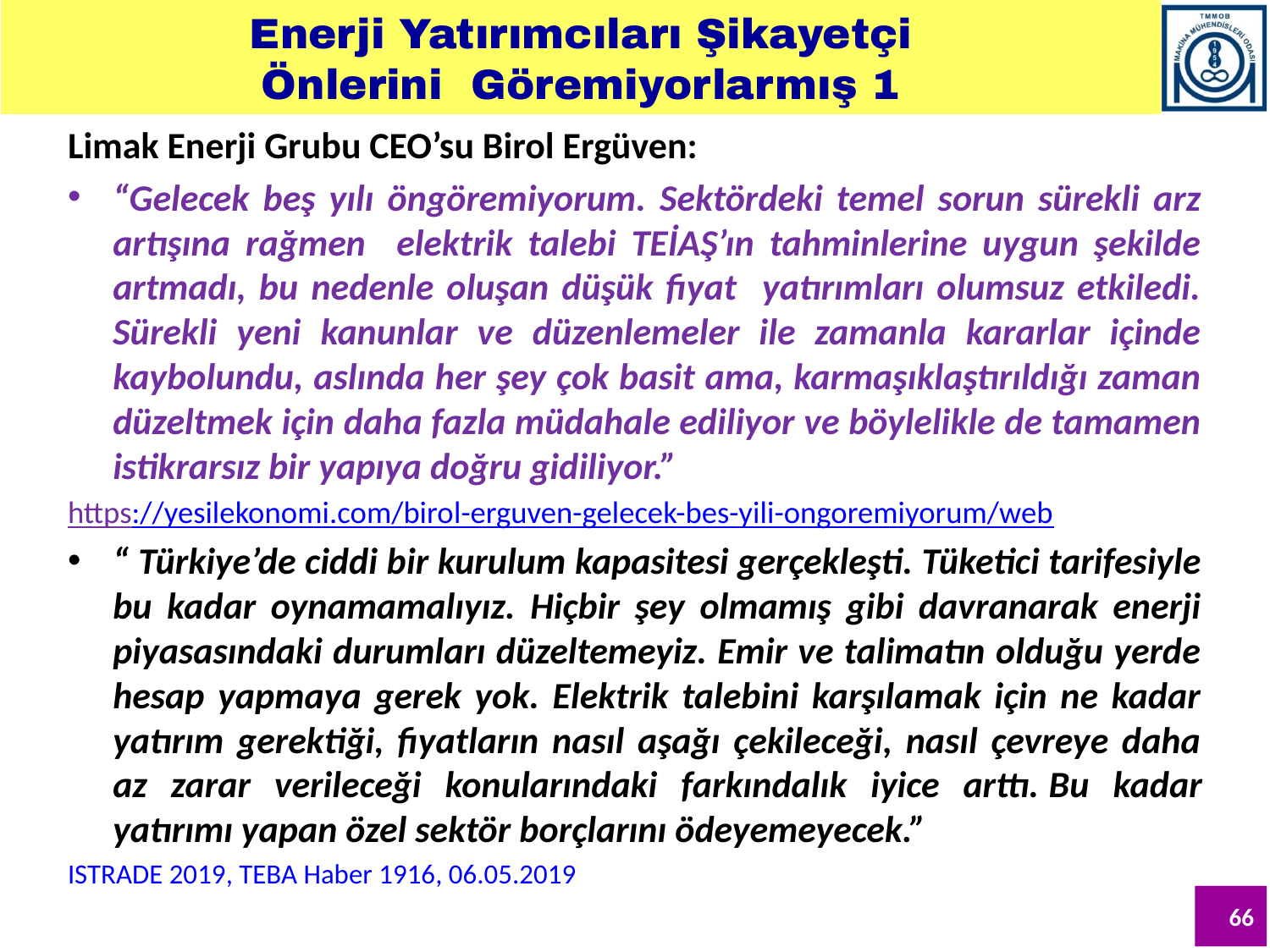

Enerji Yatırımcıları Şikayetçi
Önlerini  Göremiyorlarmış 1
Limak Enerji Grubu CEO’su Birol Ergüven:
“Gelecek beş yılı öngöremiyorum. Sektördeki temel sorun sürekli arz artışına rağmen  elektrik talebi TEİAŞ’ın tahminlerine uygun şekilde artmadı, bu nedenle oluşan düşük fiyat  yatırımları olumsuz etkiledi. Sürekli yeni kanunlar ve düzenlemeler ile zamanla kararlar içinde kaybolundu, aslında her şey çok basit ama, karmaşıklaştırıldığı zaman düzeltmek için daha fazla müdahale ediliyor ve böylelikle de tamamen istikrarsız bir yapıya doğru gidiliyor.”
https://yesilekonomi.com/birol-erguven-gelecek-bes-yili-ongoremiyorum/web
“ Türkiye’de ciddi bir kurulum kapasitesi gerçekleşti. Tüketici tarifesiyle bu kadar oynamamalıyız. Hiçbir şey olmamış gibi davranarak enerji piyasasındaki durumları düzeltemeyiz. Emir ve talimatın olduğu yerde hesap yapmaya gerek yok. Elektrik talebini karşılamak için ne kadar yatırım gerektiği, fiyatların nasıl aşağı çekileceği, nasıl çevreye daha az zarar verileceği konularındaki farkındalık iyice arttı. Bu kadar yatırımı yapan özel sektör borçlarını ödeyemeyecek.”
ISTRADE 2019, TEBA Haber 1916, 06.05.2019
66